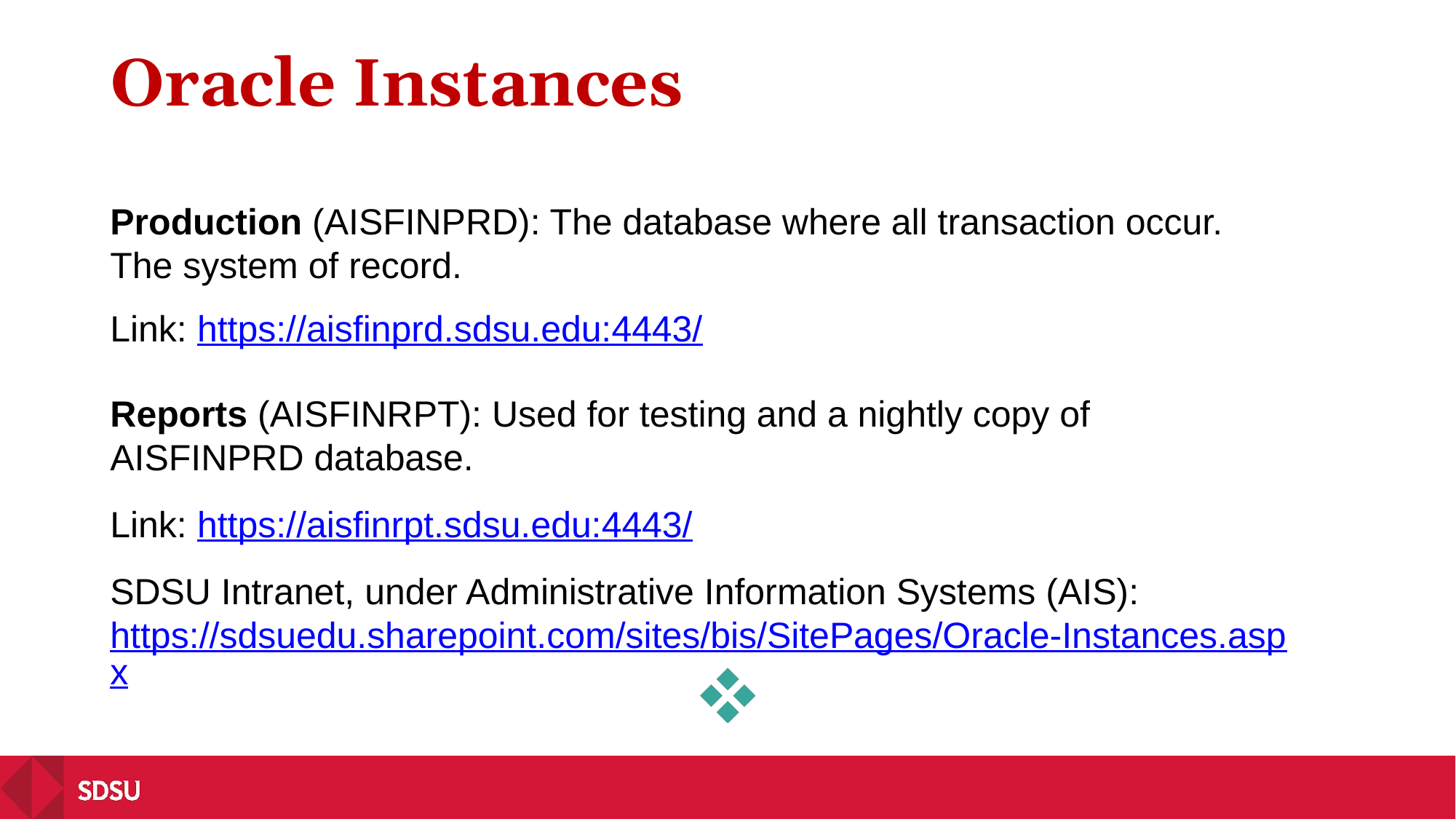

# Oracle Instances

Production (AISFINPRD): The database where all transaction occur. The system of record.

Link: https://aisfinprd.sdsu.edu:4443/

Reports (AISFINRPT): Used for testing and a nightly copy of AISFINPRD database.
Link: https://aisfinrpt.sdsu.edu:4443/
SDSU Intranet, under Administrative Information Systems (AIS): https://sdsuedu.sharepoint.com/sites/bis/SitePages/Oracle-Instances.aspx